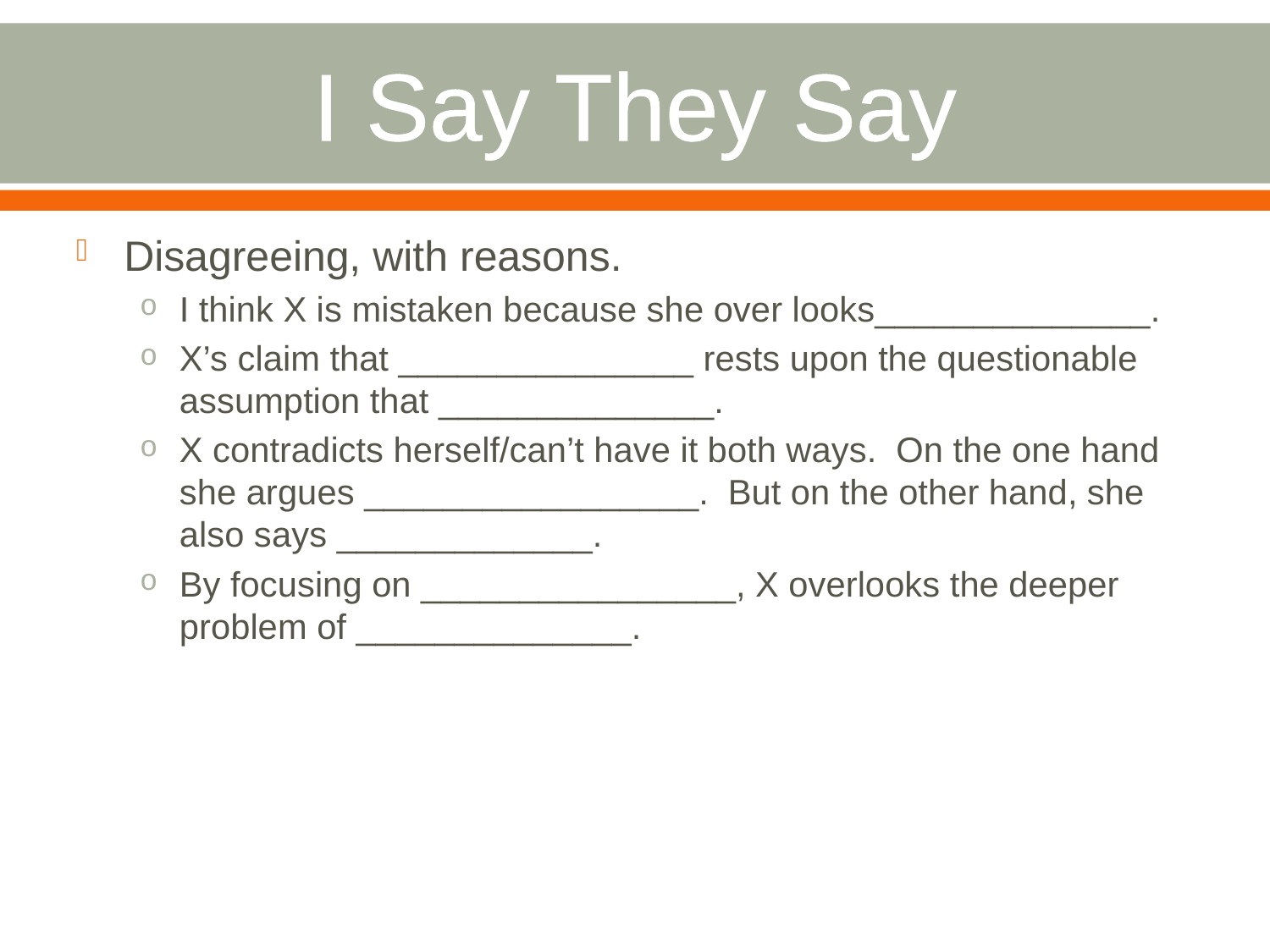

# I Say They Say
Disagreeing, with reasons.
I think X is mistaken because she over looks______________.
X’s claim that _______________ rests upon the questionable assumption that ______________.
X contradicts herself/can’t have it both ways.  On the one hand she argues _________________.  But on the other hand, she also says _____________.
By focusing on ________________, X overlooks the deeper problem of ______________.